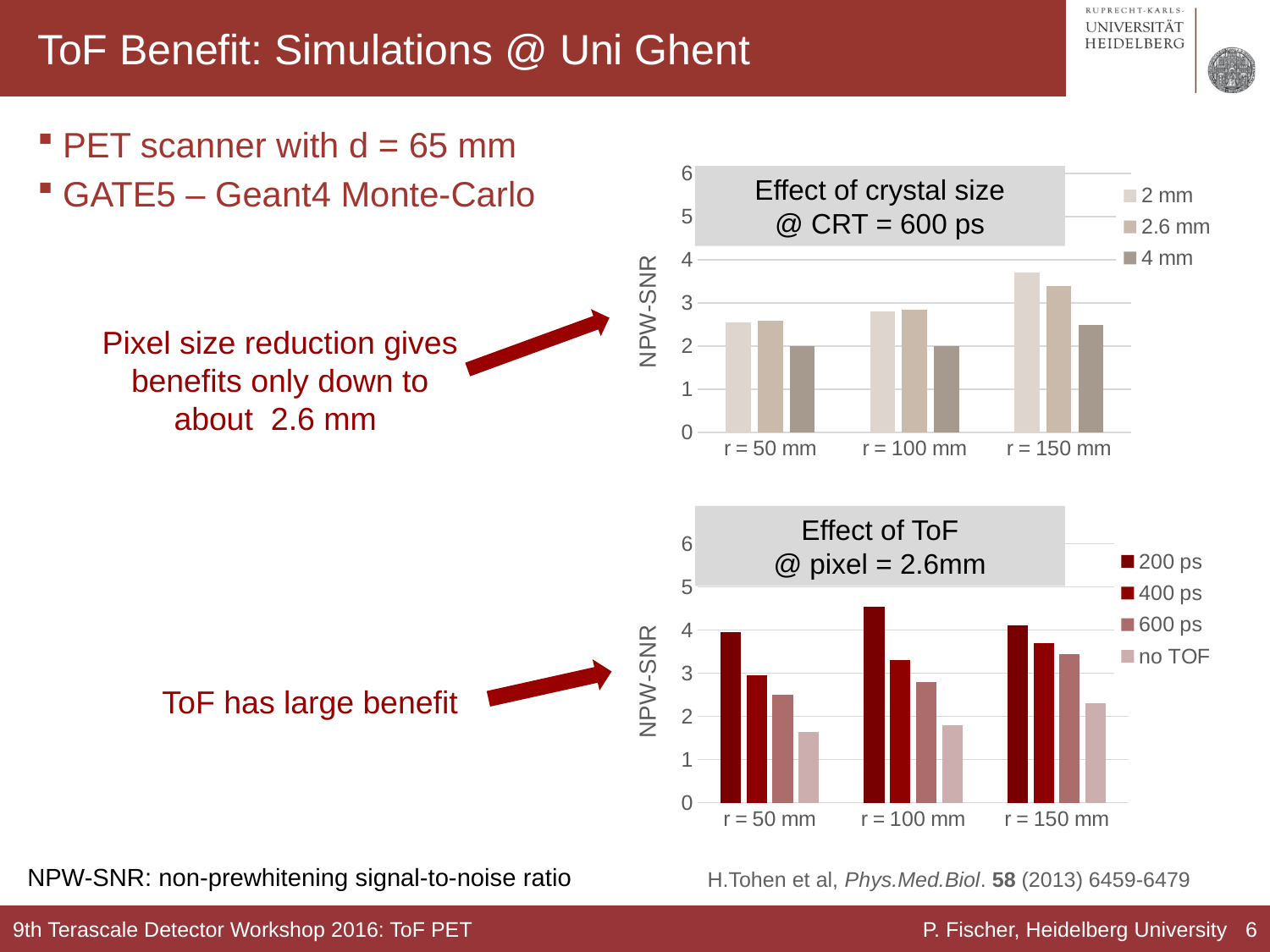

# ToF Benefit: Simulations @ Uni Ghent
PET scanner with d = 65 mm
GATE5 – Geant4 Monte-Carlo

### Chart

| Category | 2 mm | 2.6 mm | 4 mm |
|---|---|---|---|
| r = 50 mm | 2.55 | 2.6 | 2.0 |
| r = 100 mm | 2.8 | 2.849999999999999 | 2.0 |
| r = 150 mm | 3.7 | 3.4 | 2.5 |
Effect of crystal size
@ CRT = 600 ps
Pixel size reduction gives benefits only down to about  2.6 mm

Effect of ToF
@ pixel = 2.6mm

### Chart

| Category | 200 ps | 400 ps | 600 ps | no TOF |
|---|---|---|---|---|
| r = 50 mm | 3.95 | 2.95 | 2.5 | 1.65 |
| r = 100 mm | 4.55 | 3.3 | 2.8 | 1.8 |
| r = 150 mm | 4.1 | 3.7 | 3.45 | 2.3 |
ToF has large benefit

NPW-SNR: non-prewhitening signal-to-noise ratio
H.Tohen et al, Phys.Med.Biol. 58 (2013) 6459-6479
9th Terascale Detector Workshop 2016: ToF PET
P. Fischer, Heidelberg University   6